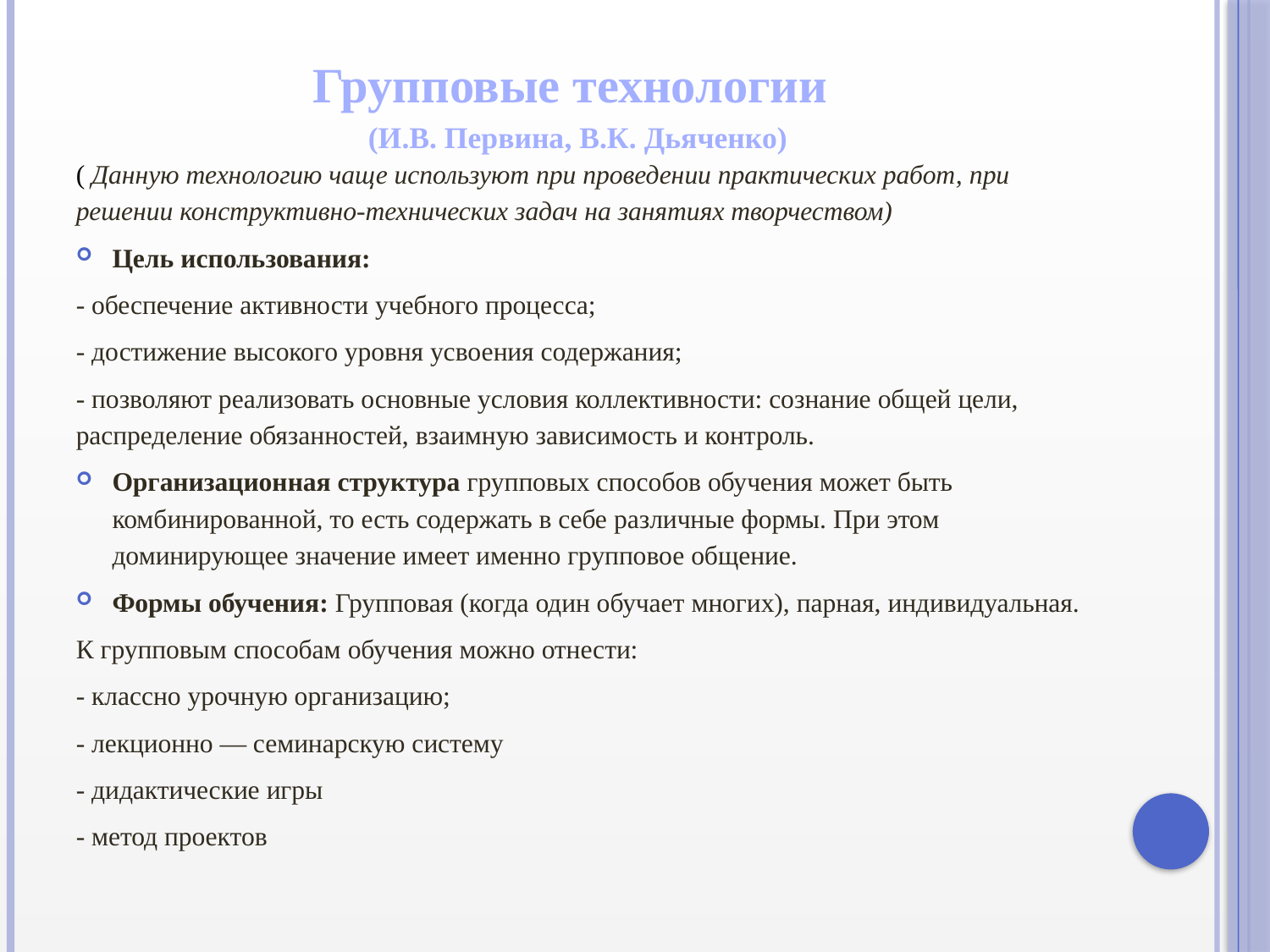

# Групповые технологии (И.В. Первина, В.К. Дьяченко)
( Данную технологию чаще используют при проведении практических работ, при решении конструктивно-технических задач на занятиях творчеством)
Цель использования:
- обеспечение активности учебного процесса;
- достижение высокого уровня усвоения содержания;
- позволяют реализовать основные условия коллективности: сознание общей цели, распределение обязанностей, взаимную зависимость и контроль.
Организационная структура групповых способов обучения может быть комбинированной, то есть содержать в себе различные формы. При этом доминирующее значение имеет именно групповое общение.
Формы обучения: Групповая (когда один обучает многих), парная, индивидуальная.
К групповым способам обучения можно отнести:
- классно урочную организацию;
- лекционно — семинарскую систему
- дидактические игры
- метод проектов